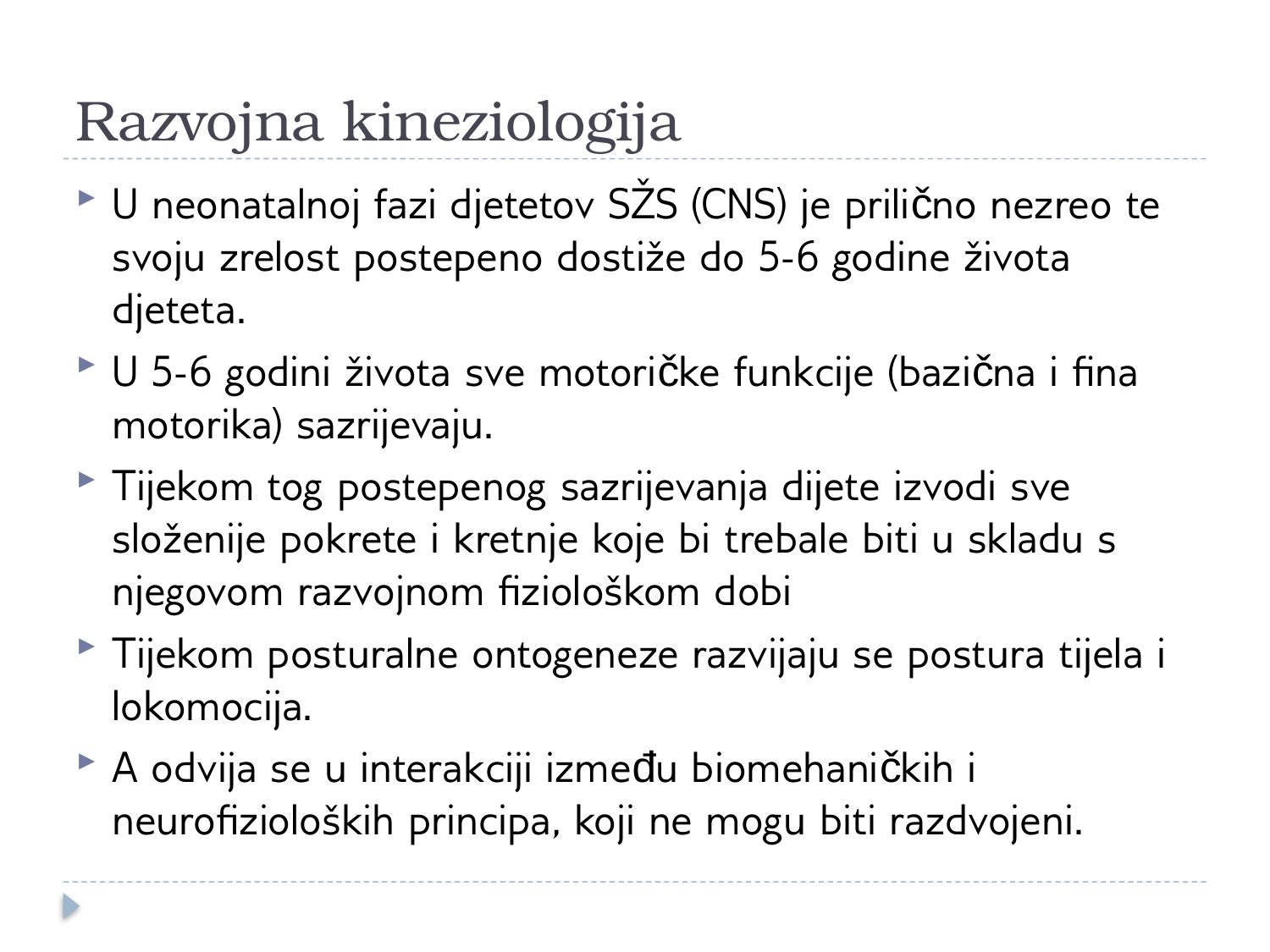

# Razvojna kineziologija
U neonatalnoj fazi djetetov SŽS (CNS) je prilično nezreo te svoju zrelost postepeno dostiže do 5-6 godine života djeteta.
U 5-6 godini života sve motoričke funkcije (bazična i fina motorika) sazrijevaju.
Tijekom tog postepenog sazrijevanja dijete izvodi sve složenije pokrete i kretnje koje bi trebale biti u skladu s njegovom razvojnom fiziološkom dobi
Tijekom posturalne ontogeneze razvijaju se postura tijela i lokomocija.
A odvija se u interakciji između biomehaničkih i neurofizioloških principa, koji ne mogu biti razdvojeni.